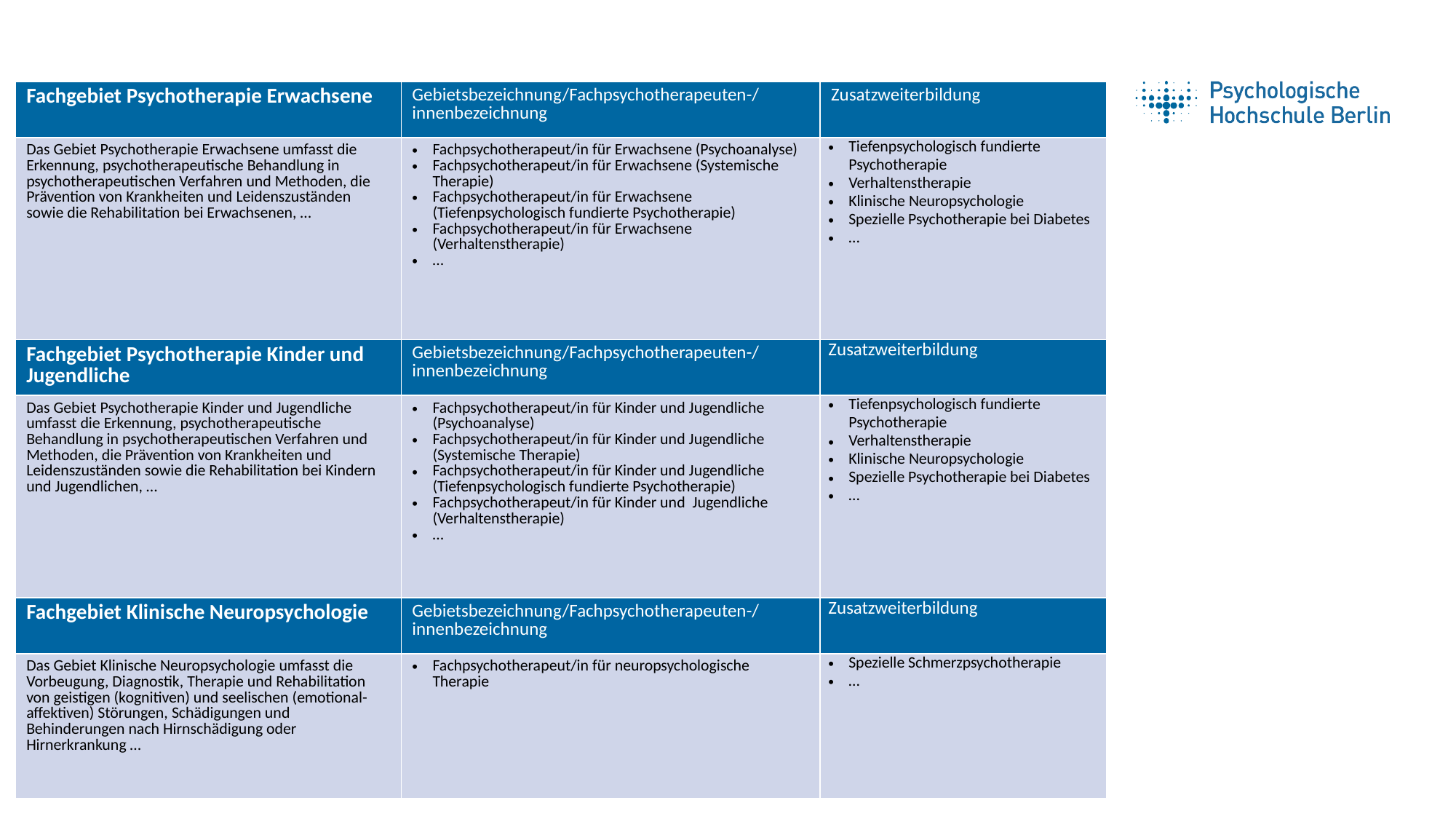

| Fachgebiet Psychotherapie Erwachsene | Gebietsbezeichnung/Fachpsychotherapeuten-/innenbezeichnung | Zusatzweiterbildung |
| --- | --- | --- |
| Das Gebiet Psychotherapie Erwachsene umfasst die Erkennung, psychotherapeutische Behandlung in psychotherapeutischen Verfahren und Methoden, die Prävention von Krankheiten und Leidenszuständen sowie die Rehabilitation bei Erwachsenen, … | Fachpsychotherapeut/in für Erwachsene (Psychoanalyse) Fachpsychotherapeut/in für Erwachsene (Systemische Therapie) Fachpsychotherapeut/in für Erwachsene (Tiefenpsychologisch fundierte Psychotherapie) Fachpsychotherapeut/in für Erwachsene (Verhaltenstherapie) … | Tiefenpsychologisch fundierte Psychotherapie Verhaltenstherapie Klinische Neuropsychologie Spezielle Psychotherapie bei Diabetes … |
| Fachgebiet Psychotherapie Kinder und Jugendliche | Gebietsbezeichnung/Fachpsychotherapeuten-/innenbezeichnung | Zusatzweiterbildung |
| Das Gebiet Psychotherapie Kinder und Jugendliche umfasst die Erkennung, psychotherapeutische Behandlung in psychotherapeutischen Verfahren und Methoden, die Prävention von Krankheiten und Leidenszuständen sowie die Rehabilitation bei Kindern und Jugendlichen, … | Fachpsychotherapeut/in für Kinder und Jugendliche (Psychoanalyse) Fachpsychotherapeut/in für Kinder und Jugendliche (Systemische Therapie) Fachpsychotherapeut/in für Kinder und Jugendliche (Tiefenpsychologisch fundierte Psychotherapie) Fachpsychotherapeut/in für Kinder und Jugendliche (Verhaltenstherapie) … | Tiefenpsychologisch fundierte Psychotherapie Verhaltenstherapie Klinische Neuropsychologie Spezielle Psychotherapie bei Diabetes … |
| Fachgebiet Klinische Neuropsychologie | Gebietsbezeichnung/Fachpsychotherapeuten-/innenbezeichnung | Zusatzweiterbildung |
| Das Gebiet Klinische Neuropsychologie umfasst die Vorbeugung, Diagnostik, Therapie und Rehabilitation von geistigen (kognitiven) und seelischen (emotional-affektiven) Störungen, Schädigungen und Behinderungen nach Hirnschädigung oder Hirnerkrankung … | Fachpsychotherapeut/in für neuropsychologische Therapie | Spezielle Schmerzpsychotherapie … |